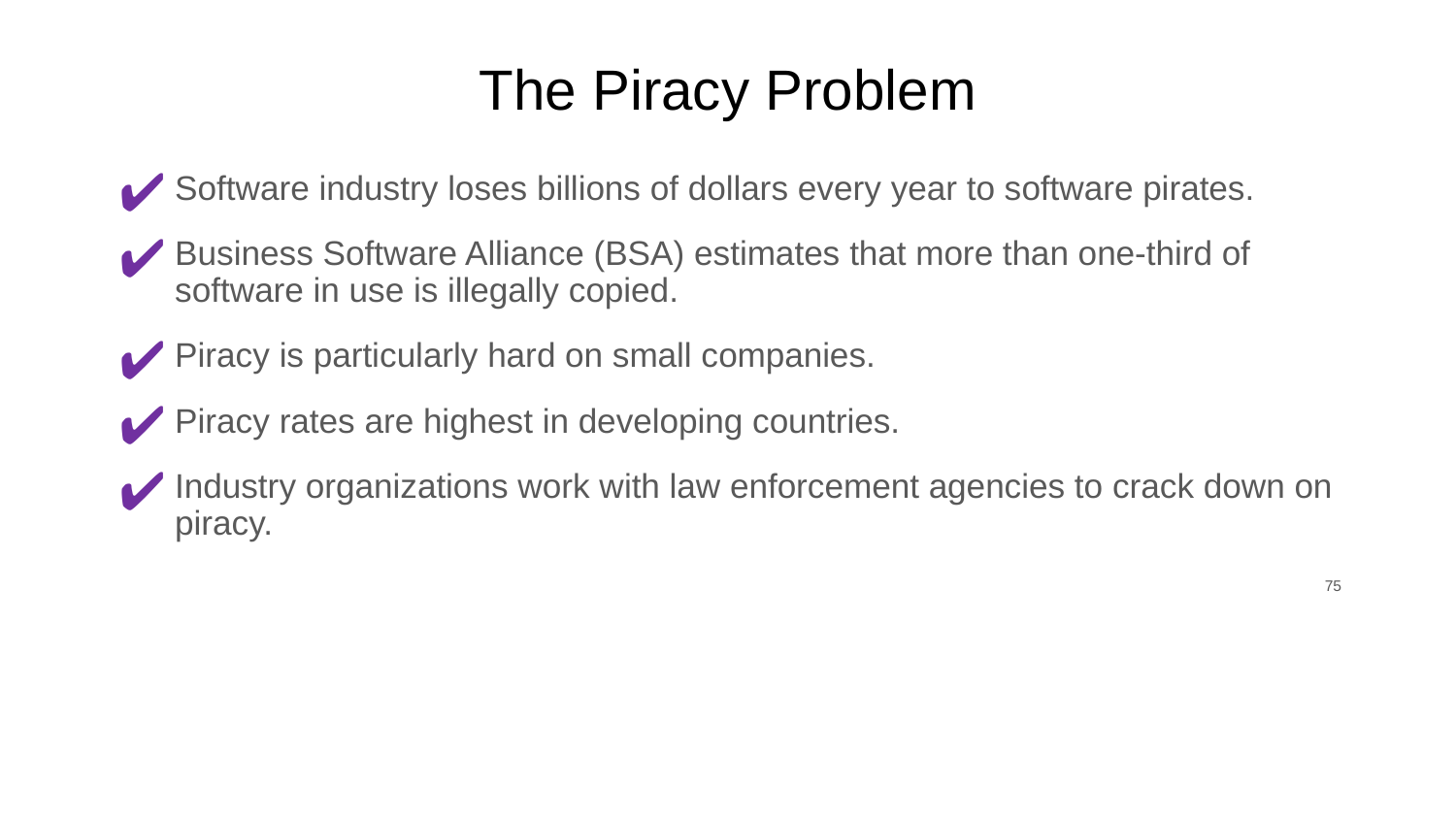

# The Piracy Problem
Software industry loses billions of dollars every year to software pirates.
Business Software Alliance (BSA) estimates that more than one-third of software in use is illegally copied.
Piracy is particularly hard on small companies.
Piracy rates are highest in developing countries.
Industry organizations work with law enforcement agencies to crack down on piracy.
75